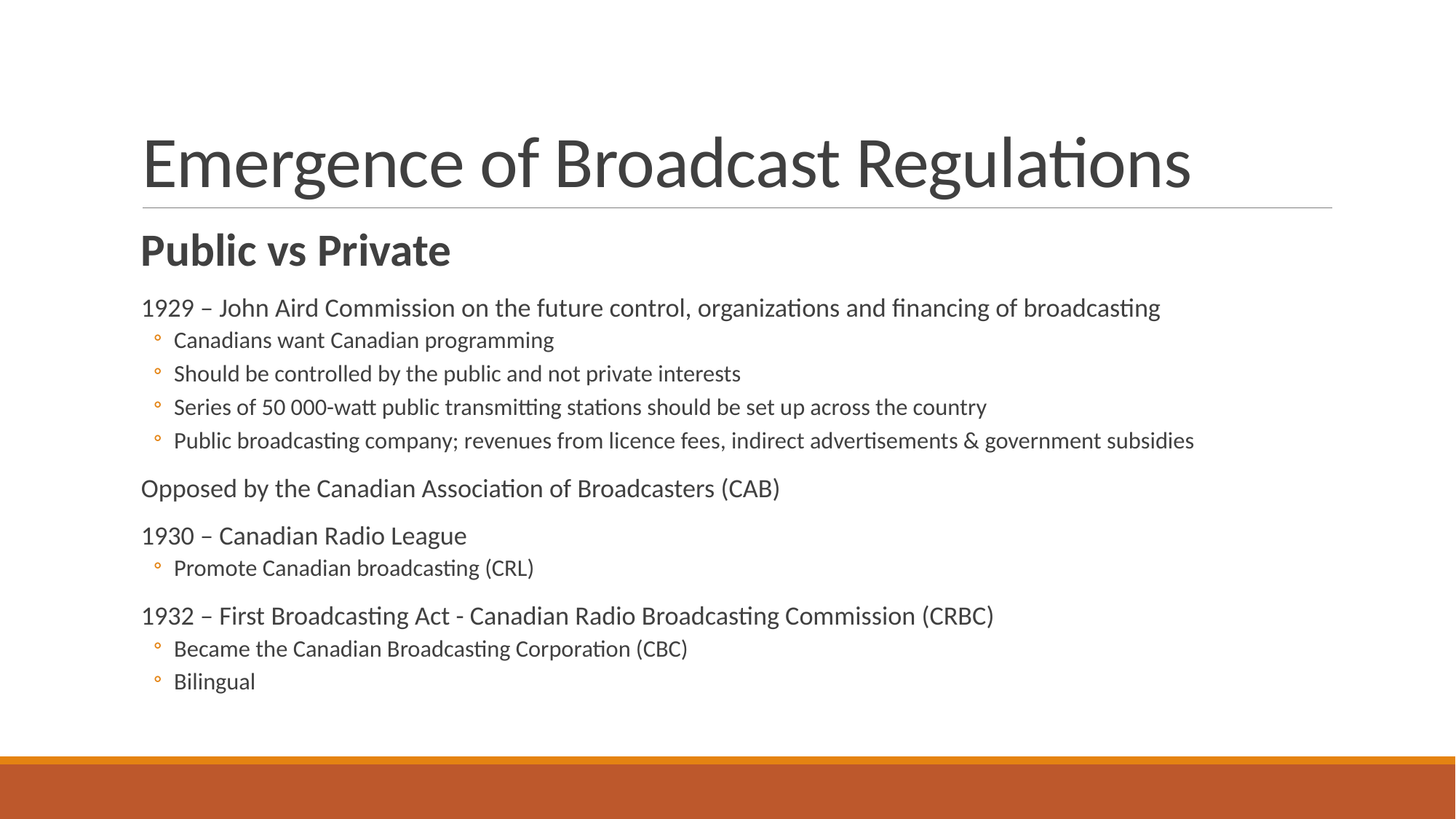

# Emergence of Broadcast Regulations
Public vs Private
1929 – John Aird Commission on the future control, organizations and financing of broadcasting
Canadians want Canadian programming
Should be controlled by the public and not private interests
Series of 50 000-watt public transmitting stations should be set up across the country
Public broadcasting company; revenues from licence fees, indirect advertisements & government subsidies
Opposed by the Canadian Association of Broadcasters (CAB)
1930 – Canadian Radio League
Promote Canadian broadcasting (CRL)
1932 – First Broadcasting Act - Canadian Radio Broadcasting Commission (CRBC)
Became the Canadian Broadcasting Corporation (CBC)
Bilingual